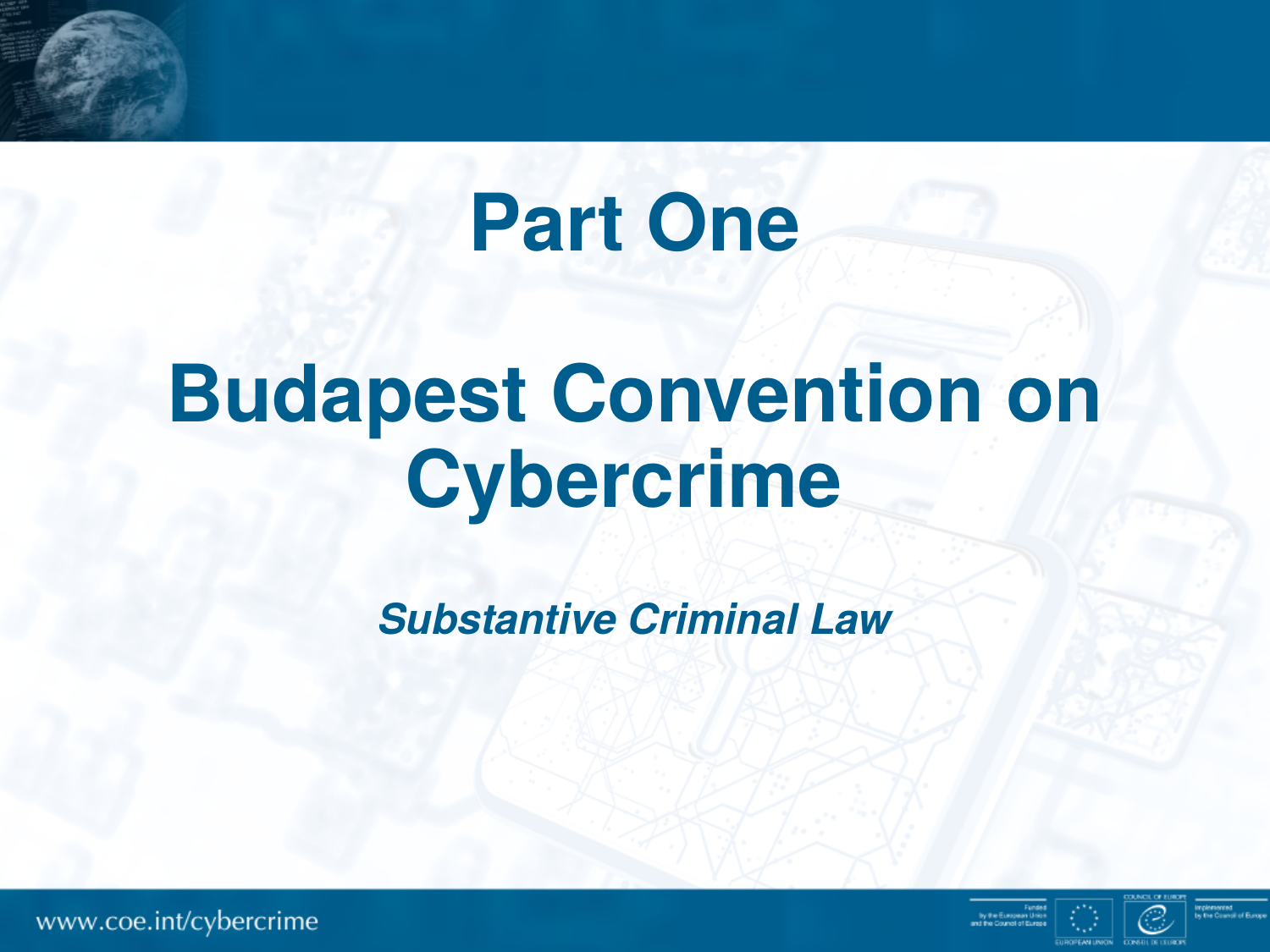

# Part One Budapest Convention on Cybercrime
Substantive Criminal Law